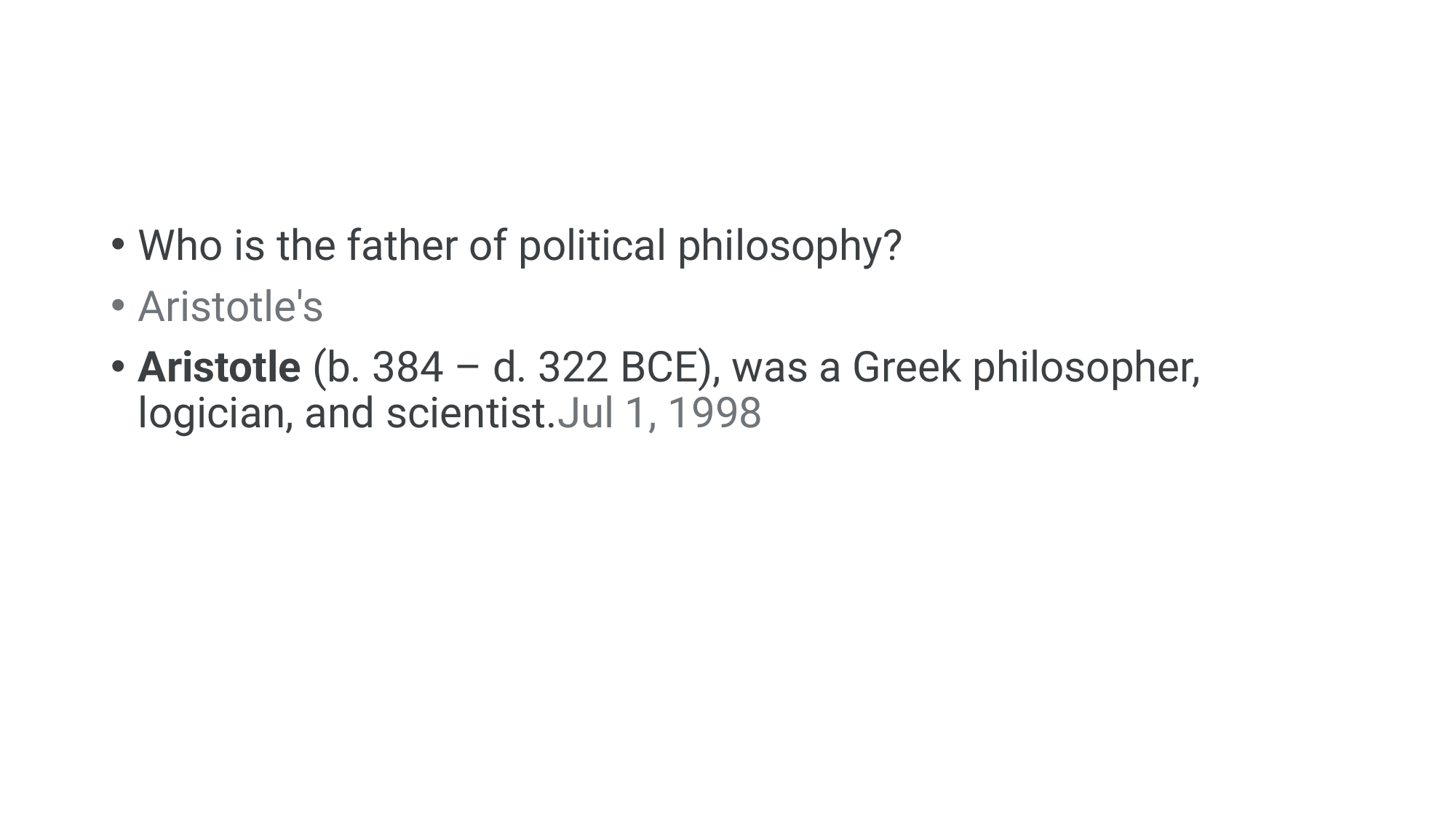

#
Who is the father of political philosophy?
Aristotle's
Aristotle (b. 384 – d. 322 BCE), was a Greek philosopher, logician, and scientist.Jul 1, 1998